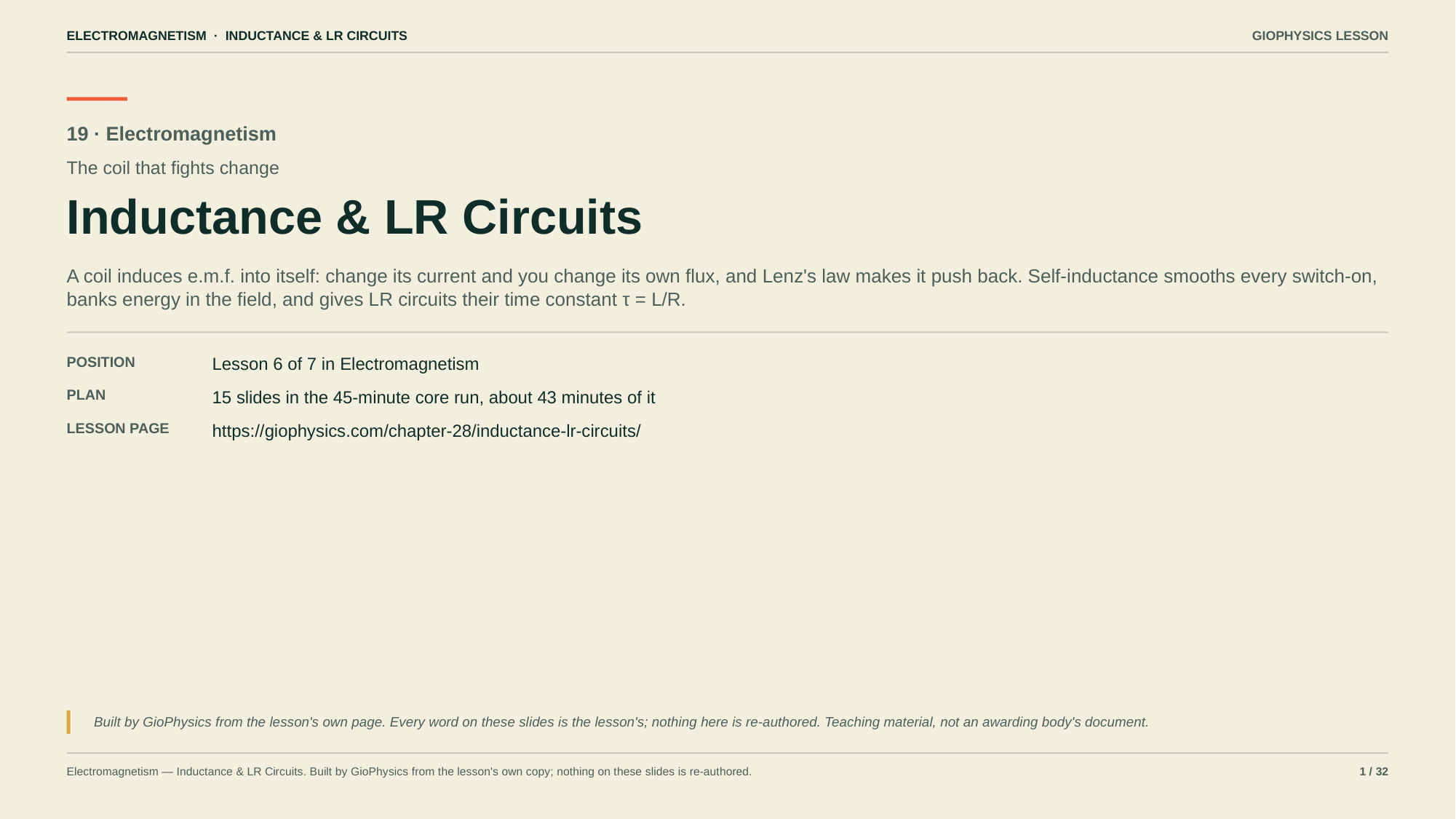

ELECTROMAGNETISM  ·  INDUCTANCE & LR CIRCUITS
GIOPHYSICS LESSON

19 · Electromagnetism
The coil that fights change
Inductance & LR Circuits
A coil induces e.m.f. into itself: change its current and you change its own flux, and Lenz's law makes it push back. Self-inductance smooths every switch-on, banks energy in the field, and gives LR circuits their time constant τ = L/R.

POSITION
Lesson 6 of 7 in Electromagnetism
PLAN
15 slides in the 45-minute core run, about 43 minutes of it
LESSON PAGE
https://giophysics.com/chapter-28/inductance-lr-circuits/

Built by GioPhysics from the lesson's own page. Every word on these slides is the lesson's; nothing here is re-authored. Teaching material, not an awarding body's document.

Electromagnetism — Inductance & LR Circuits. Built by GioPhysics from the lesson's own copy; nothing on these slides is re-authored.
1 / 32